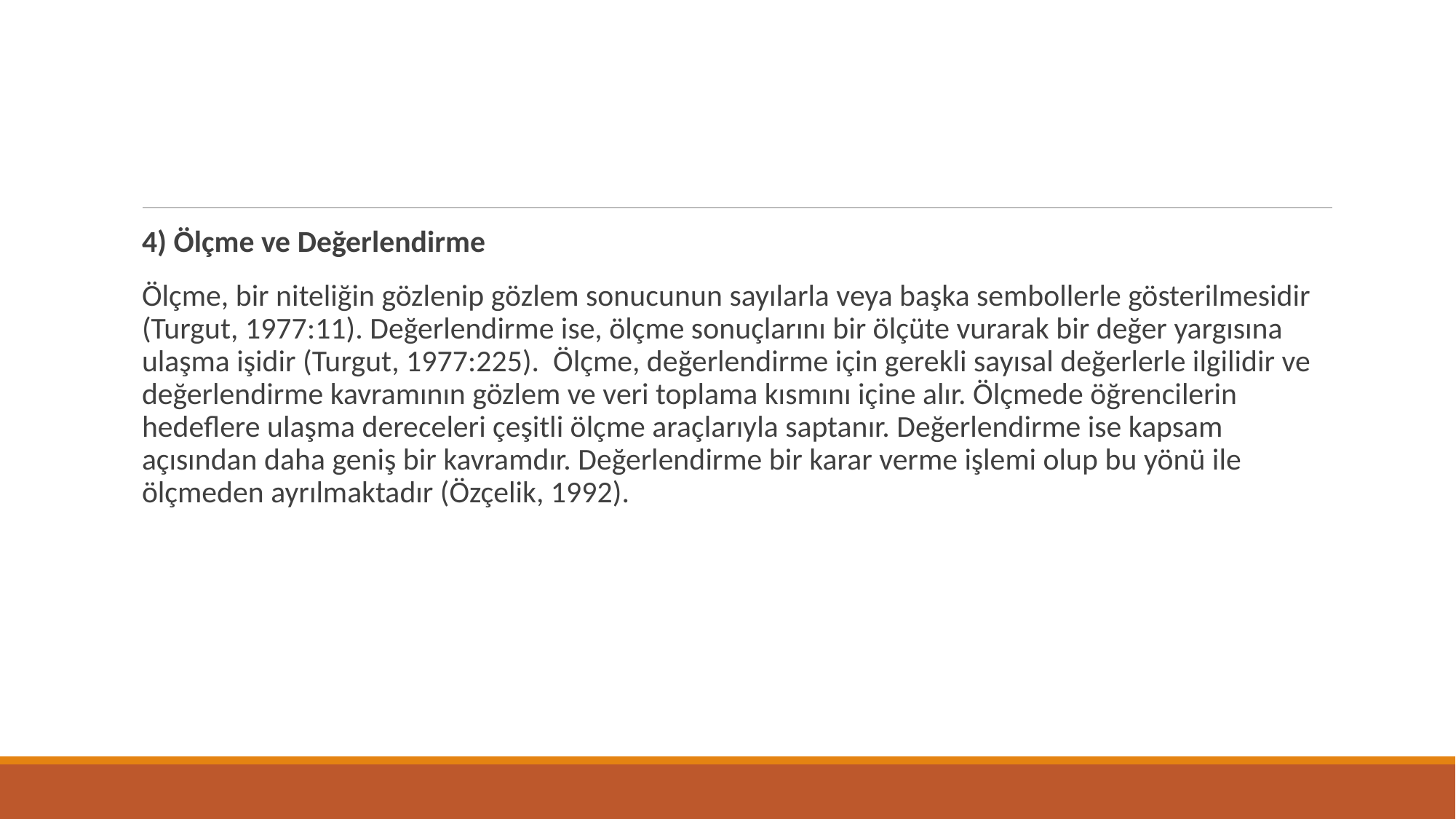

#
4) Ölçme ve Değerlendirme
Ölçme, bir niteliğin gözlenip gözlem sonucunun sayılarla veya başka sembollerle gösterilmesidir (Turgut, 1977:11). Değerlendirme ise, ölçme sonuçlarını bir ölçüte vurarak bir değer yargısına ulaşma işidir (Turgut, 1977:225).  Ölçme, değerlendirme için gerekli sayısal değerlerle ilgilidir ve değerlendirme kavramının gözlem ve veri toplama kısmını içine alır. Ölçmede öğrencilerin hedeflere ulaşma dereceleri çeşitli ölçme araçlarıyla saptanır. Değerlendirme ise kapsam açısından daha geniş bir kavramdır. Değerlendirme bir karar verme işlemi olup bu yönü ile ölçmeden ayrılmaktadır (Özçelik, 1992).